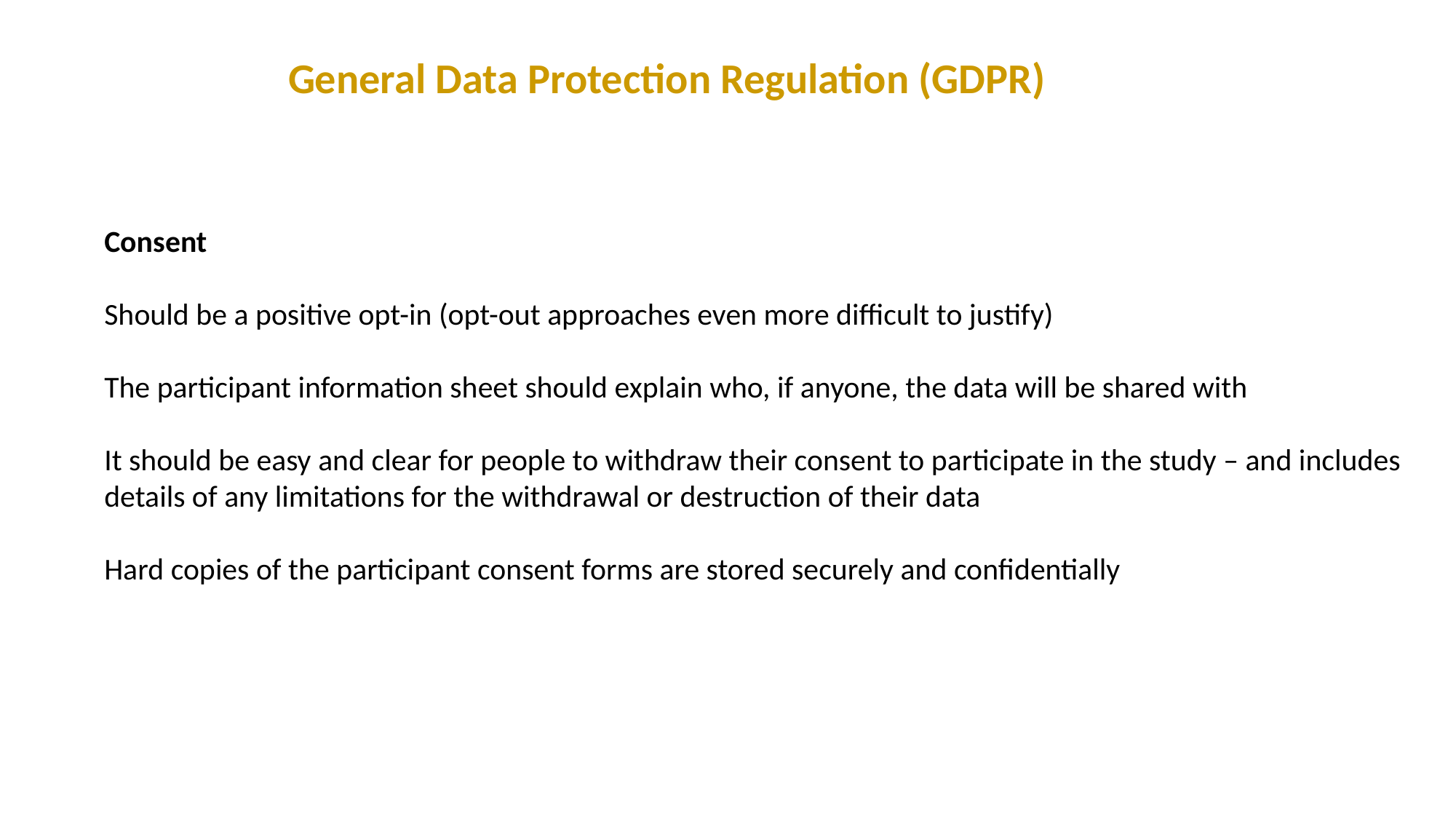

General Data Protection Regulation (GDPR)
Consent

Should be a positive opt-in (opt-out approaches even more difficult to justify)

The participant information sheet should explain who, if anyone, the data will be shared with

It should be easy and clear for people to withdraw their consent to participate in the study – and includes details of any limitations for the withdrawal or destruction of their data

Hard copies of the participant consent forms are stored securely and confidentially